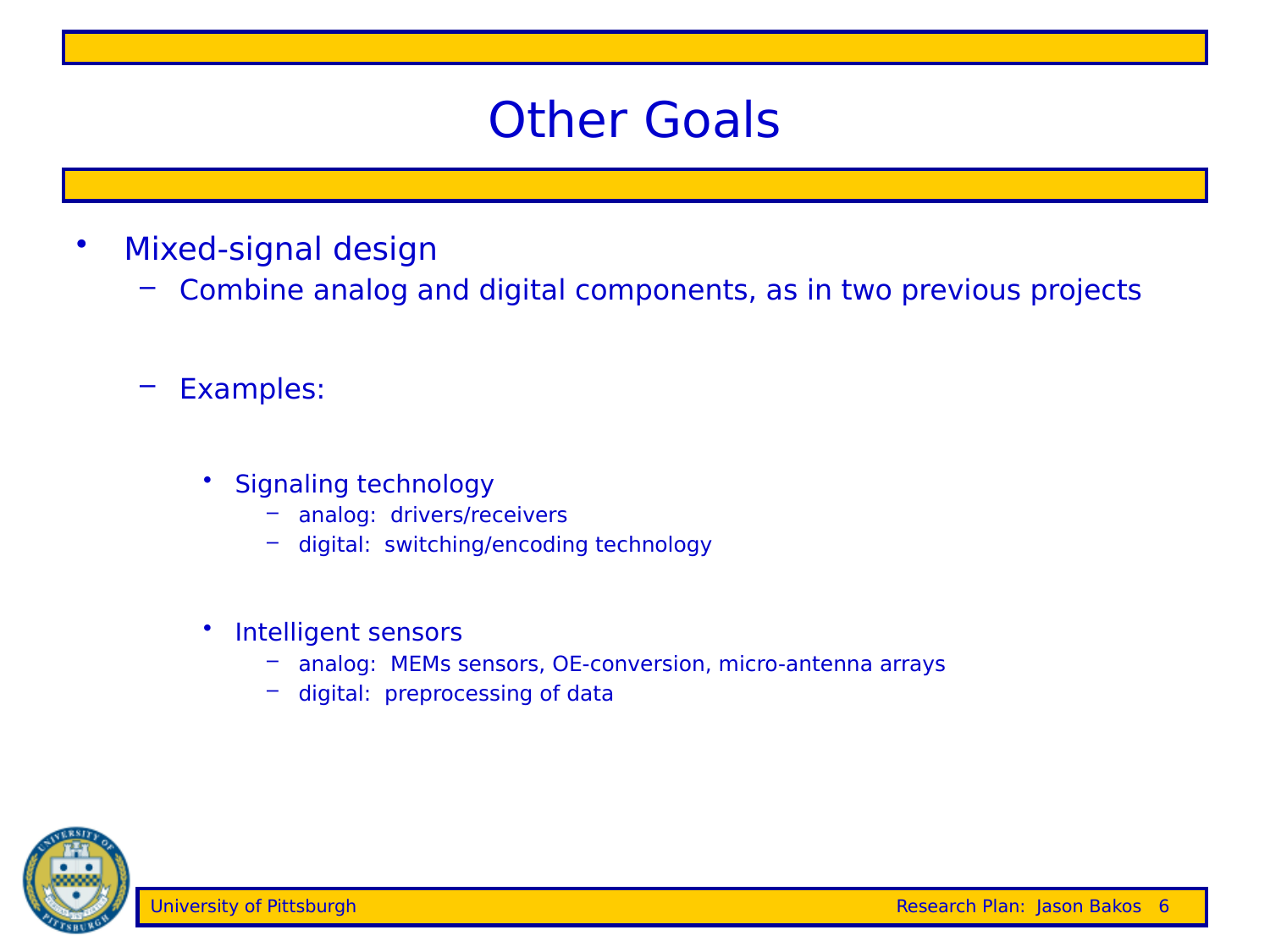

# Other Goals
Mixed-signal design
Combine analog and digital components, as in two previous projects

Examples:

Signaling technology
analog:  drivers/receivers
digital:  switching/encoding technology

Intelligent sensors
analog:  MEMs sensors, OE-conversion, micro-antenna arrays
digital:  preprocessing of data
University of Pittsburgh	Research Plan:  Jason Bakos	6